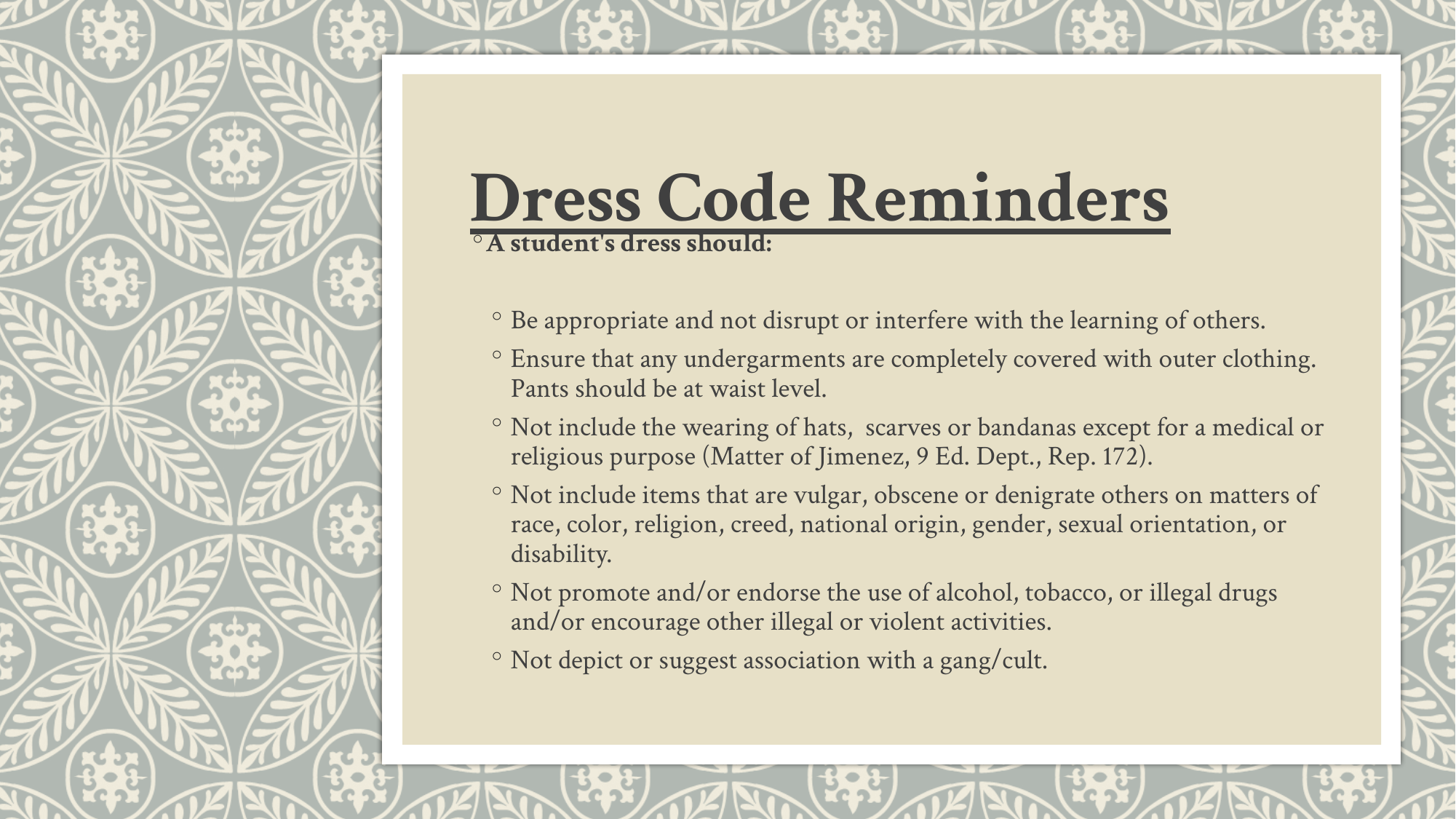

Dress Code Reminders
A student's dress should:

Be appropriate and not disrupt or interfere with the learning of others.
Ensure that any undergarments are completely covered with outer clothing. Pants should be at waist level.
Not include the wearing of hats,  scarves or bandanas except for a medical or religious purpose (Matter of Jimenez, 9 Ed. Dept., Rep. 172).
Not include items that are vulgar, obscene or denigrate others on matters of race, color, religion, creed, national origin, gender, sexual orientation, or disability.
Not promote and/or endorse the use of alcohol, tobacco, or illegal drugs and/or encourage other illegal or violent activities.
Not depict or suggest association with a gang/cult.